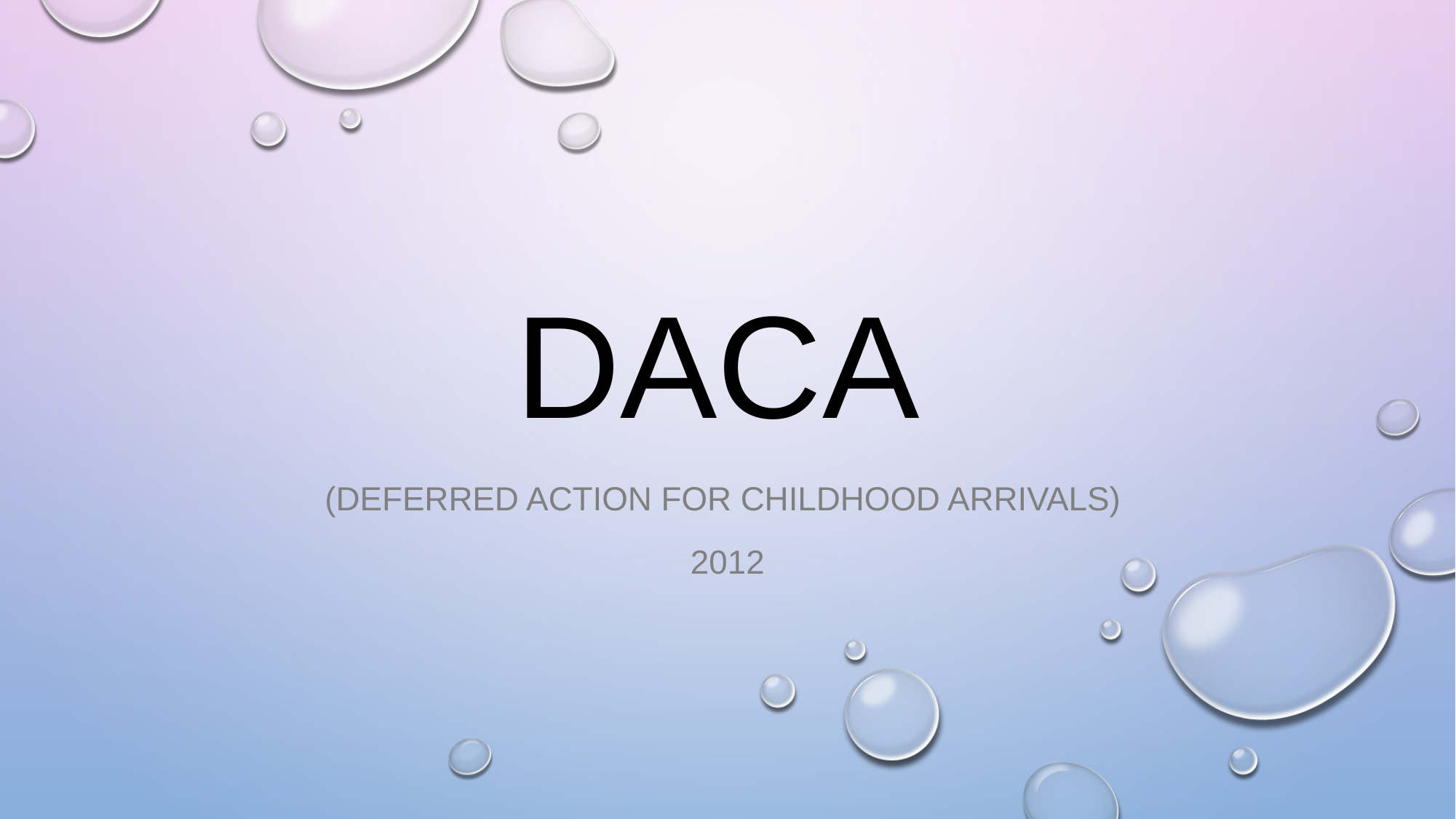

# DACA
(Deferred Action for Childhood Arrivals)
2012